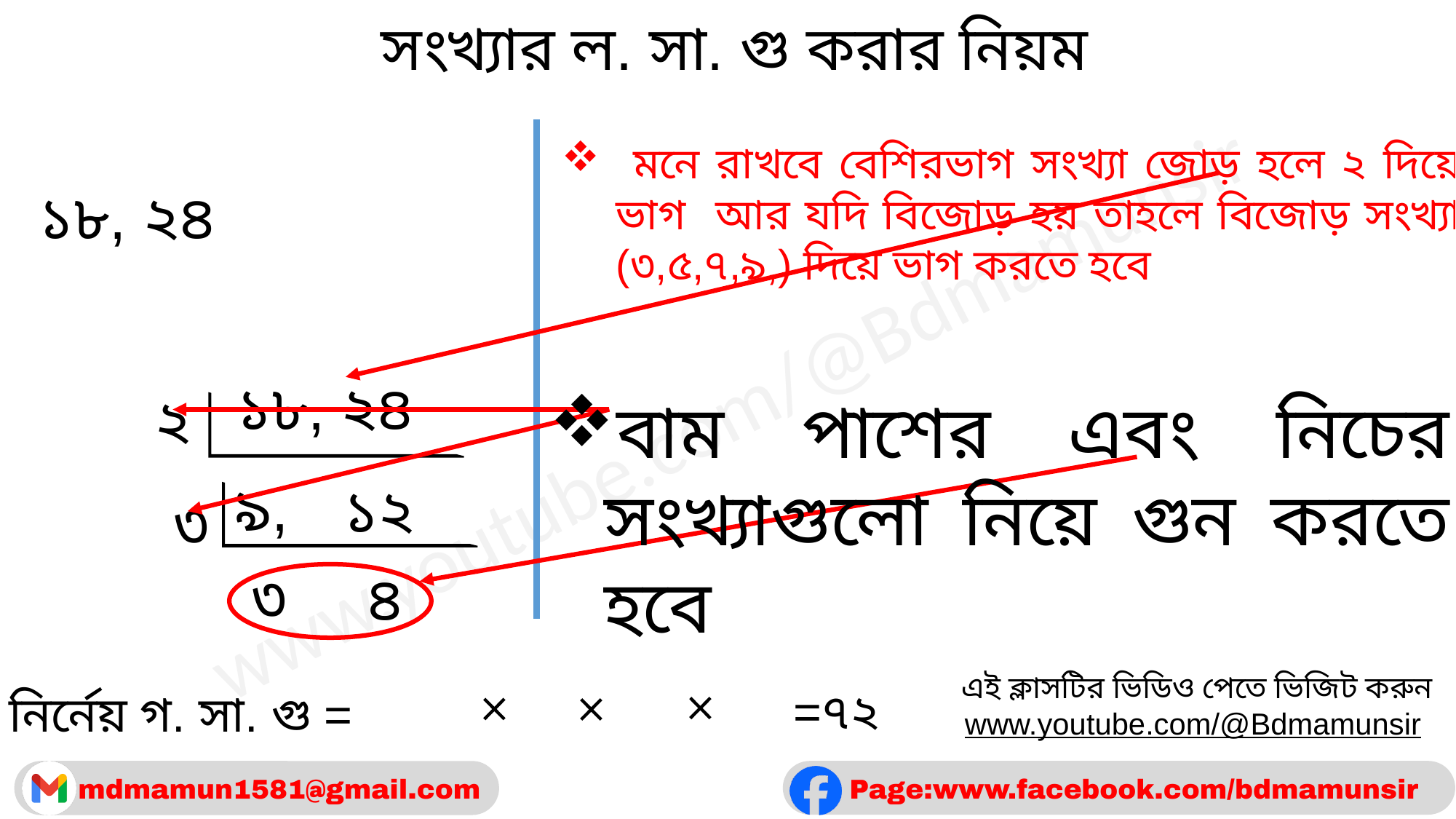

সংখ্যার ল. সা. গু করার নিয়ম
 মনে রাখবে বেশিরভাগ সংখ্যা জোড় হলে ২ দিয়ে ভাগ  আর যদি বিজোড় হয় তাহলে বিজোড় সংখ্যা (৩,৫,৭,৯,) দিয়ে ভাগ করতে হবে
১৮, ২৪
১৮, ২৪
 ২
বাম পাশের এবং নিচের সংখ্যাগুলো নিয়ে গুন করতে হবে

৯,
১২
 ৩

৩
৪

এই ক্লাসটির ভিডিও পেতে ভিজিট করুন
www.youtube.com/@Bdmamunsir
=৭২
 নির্নেয় গ. সা. গু =